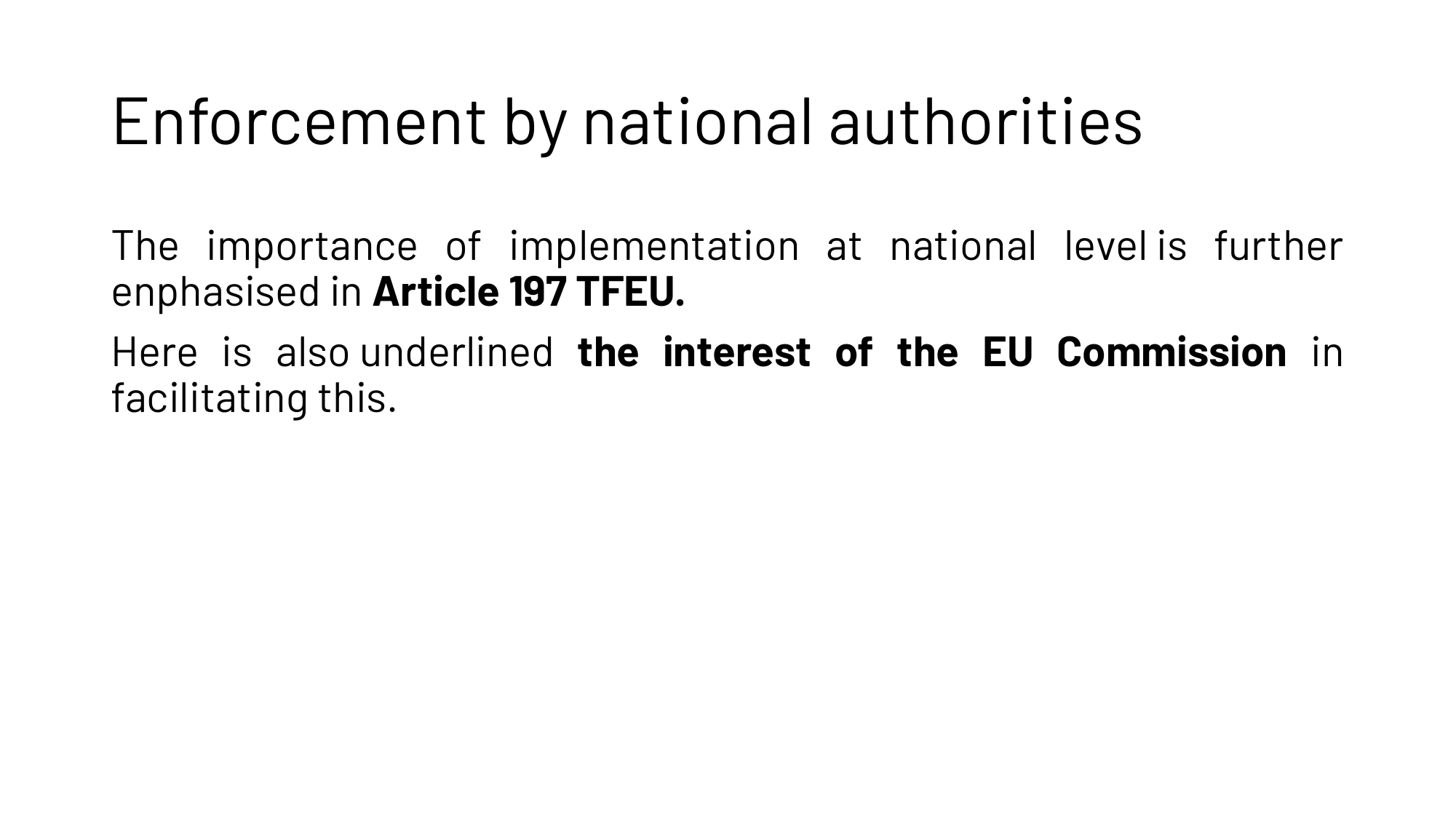

# Enforcement by national authorities
The importance of implementation at national level is further enphasised in Article 197 TFEU.
Here is also underlined the interest of the EU Commission in facilitating this.